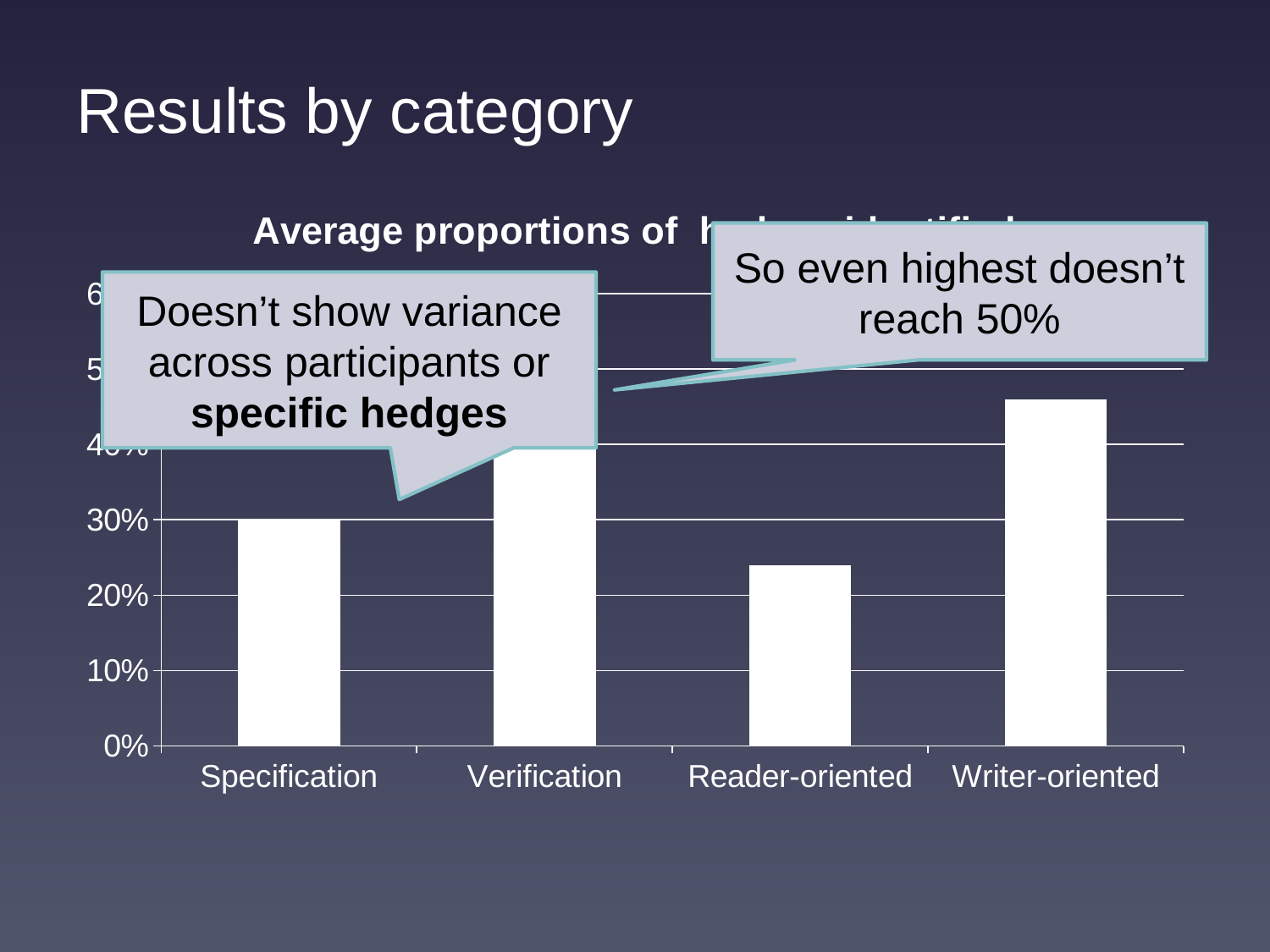

# Results by category

### Chart: Average proportions of  hedges identified

| Category | Series 1 |
|---|---|
| Specification | 0.3 |
| Verification | 0.49 |
| Reader-oriented | 0.24 |
| Writer-oriented | 0.46 |
So even highest doesn’t reach 50%
Doesn’t show variance across participants or specific hedges